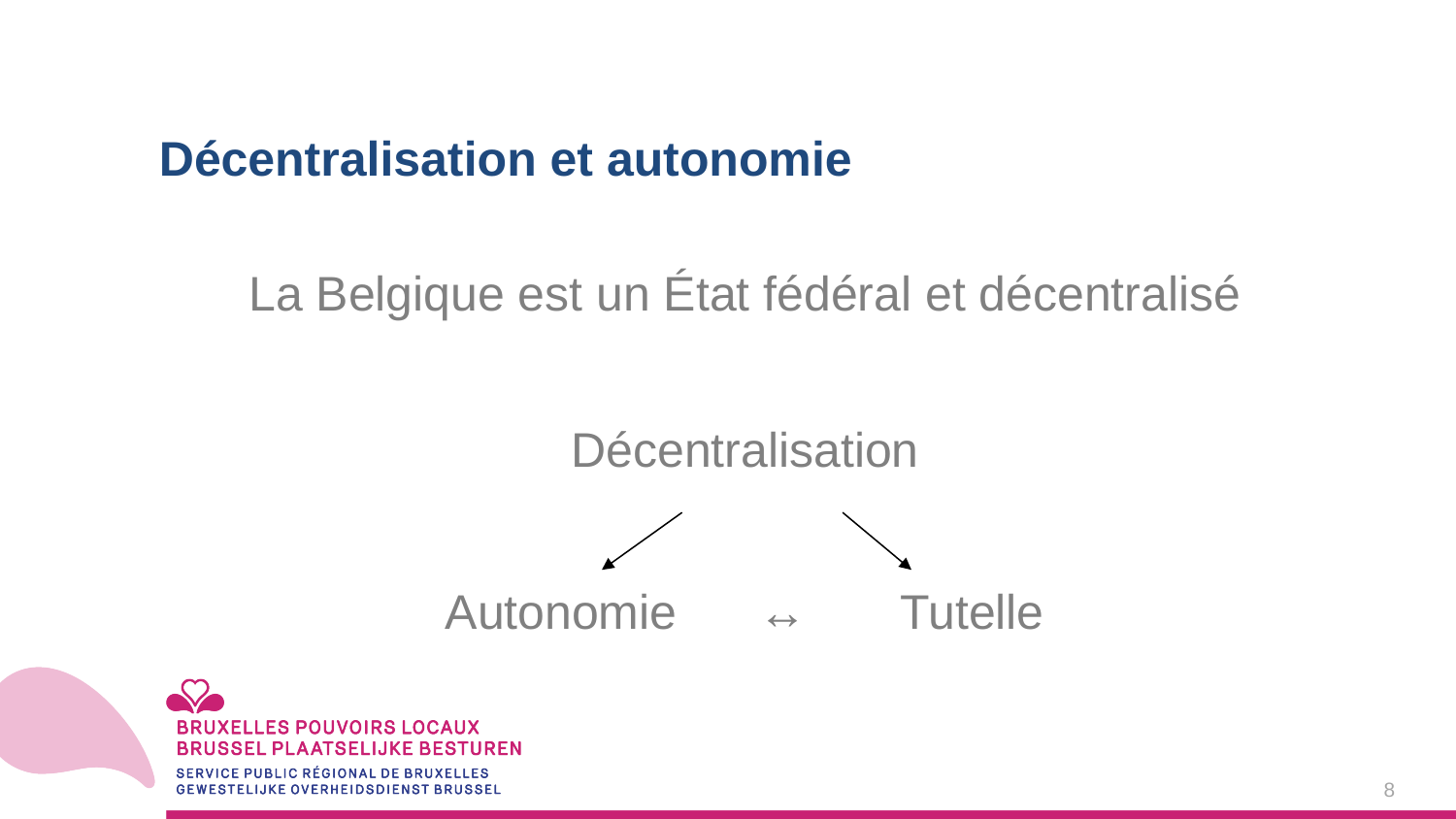

Décentralisation et autonomie

La Belgique est un État fédéral et décentralisé

Décentralisation

Autonomie      ↔       Tutelle